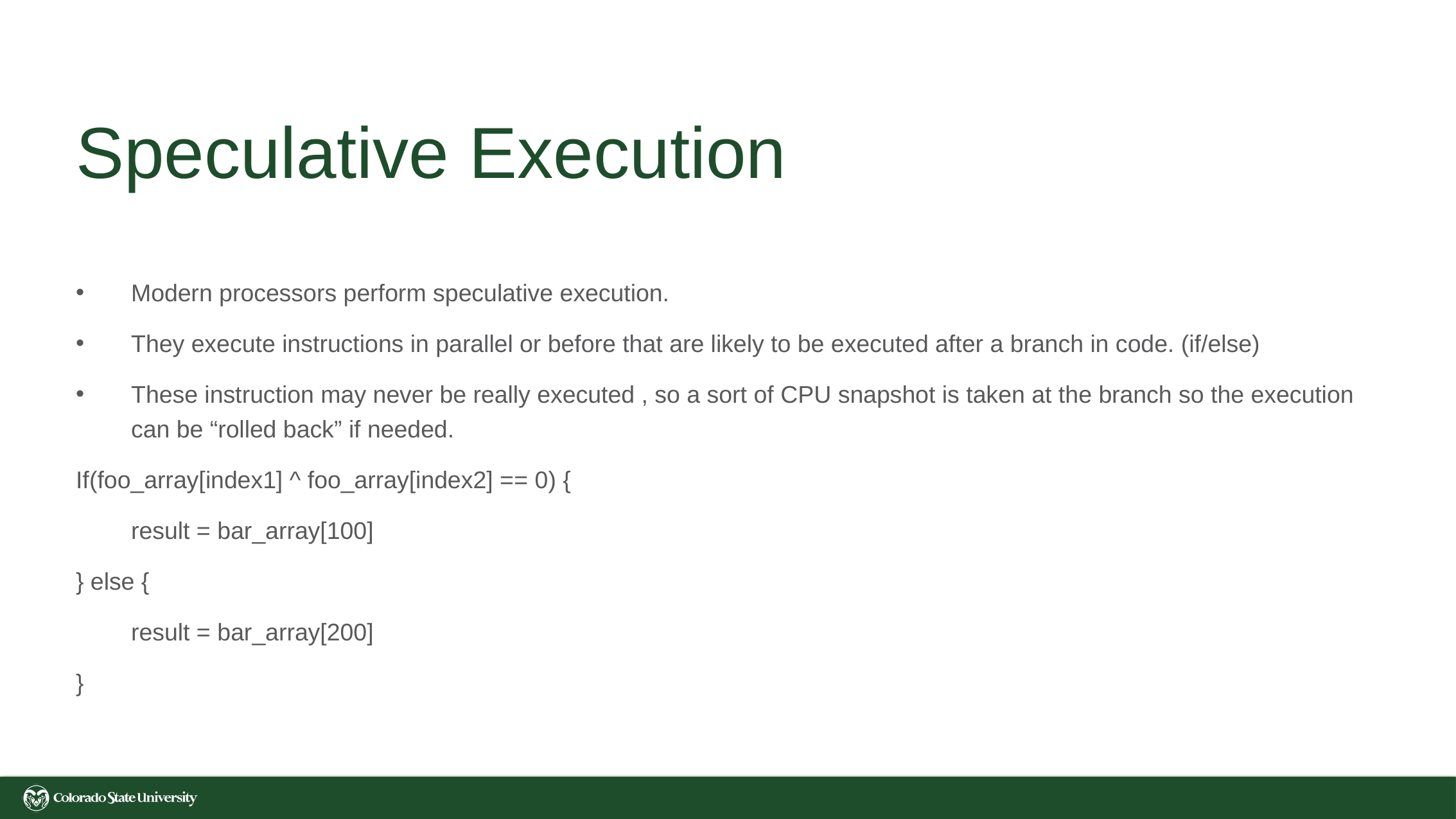

# Speculative Execution
Modern processors perform speculative execution.
They execute instructions in parallel or before that are likely to be executed after a branch in code. (if/else)
These instruction may never be really executed , so a sort of CPU snapshot is taken at the branch so the execution can be “rolled back” if needed.
If(foo_array[index1] ^ foo_array[index2] == 0) {
	result = bar_array[100]
} else {
	result = bar_array[200]
}